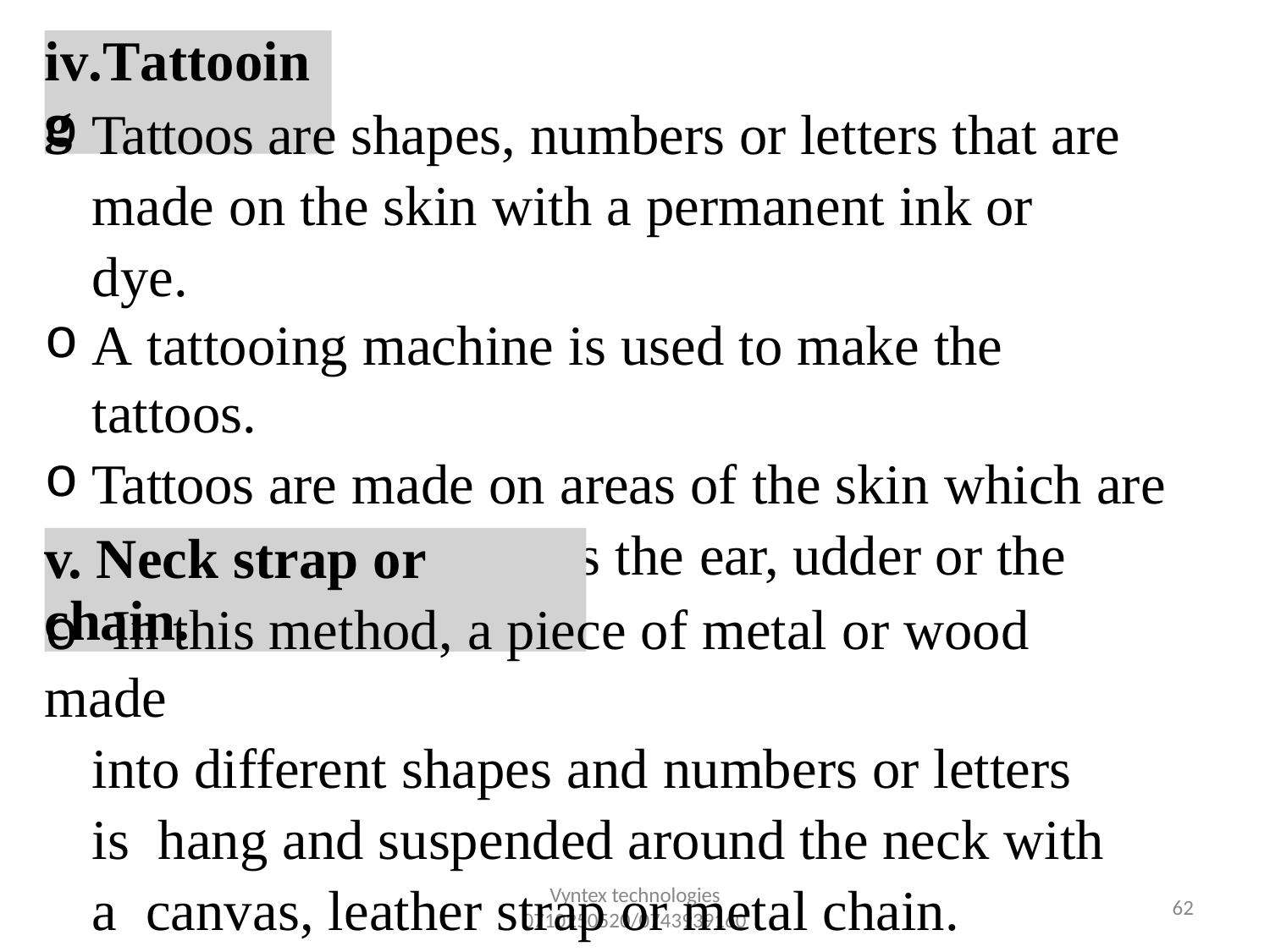

iv.Tattooing
Tattoos are shapes, numbers or letters that are  made on the skin with a permanent ink or dye.
A tattooing machine is used to make the tattoos.
Tattoos are made on areas of the skin which are  light coloured such as the ear, udder or the  muzzle.
v. Neck strap or chain.
o In this method, a piece of metal or wood made
into different shapes and numbers or letters is  hang and suspended around the neck with a  canvas, leather strap or metal chain.
Vyntex technologies
0710250520/0743939160
62